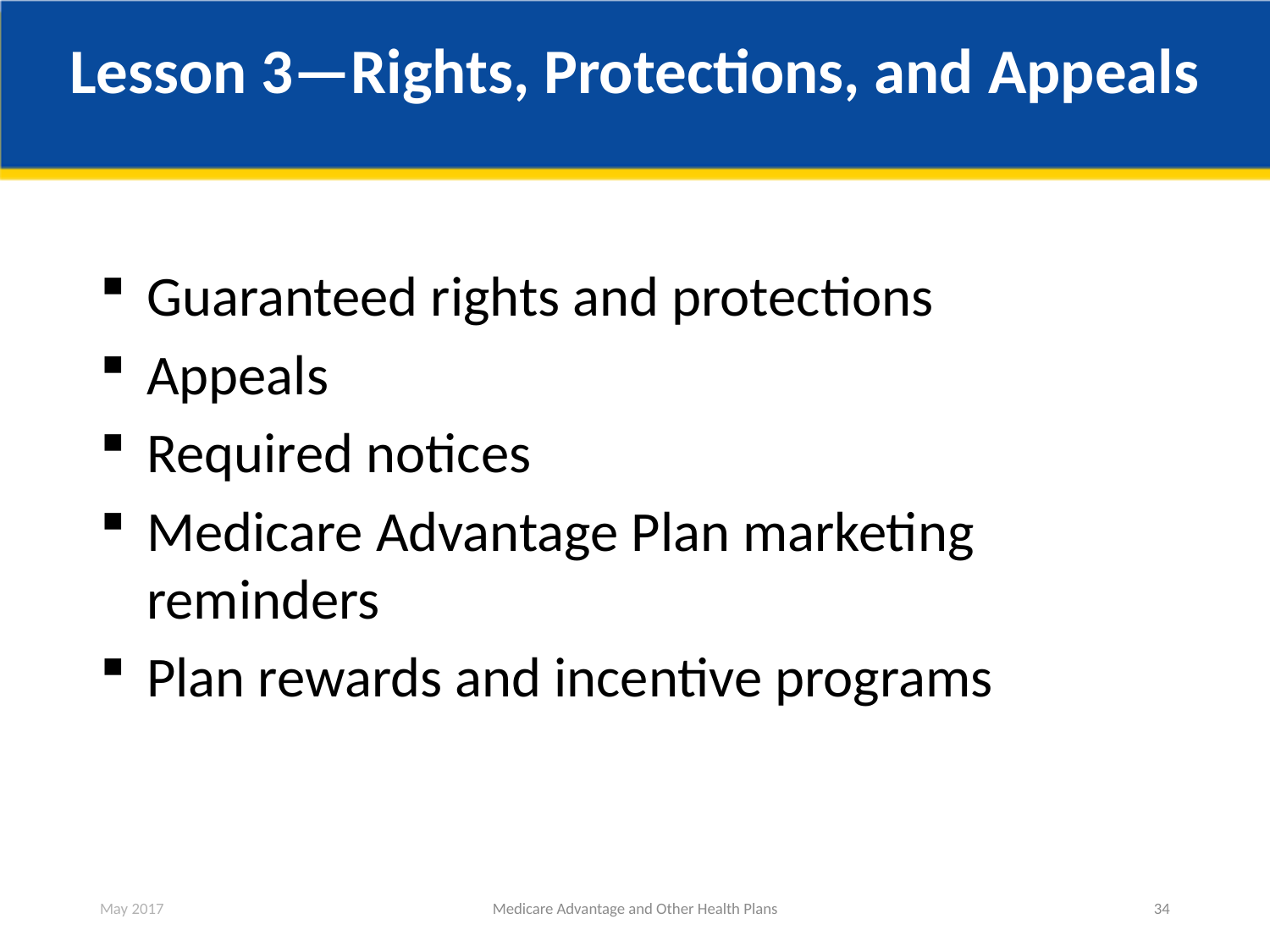

# Lesson 3—Rights, Protections, and Appeals
Guaranteed rights and protections
Appeals
Required notices
Medicare Advantage Plan marketing reminders
Plan rewards and incentive programs

May 2017
Medicare Advantage and Other Health Plans
34